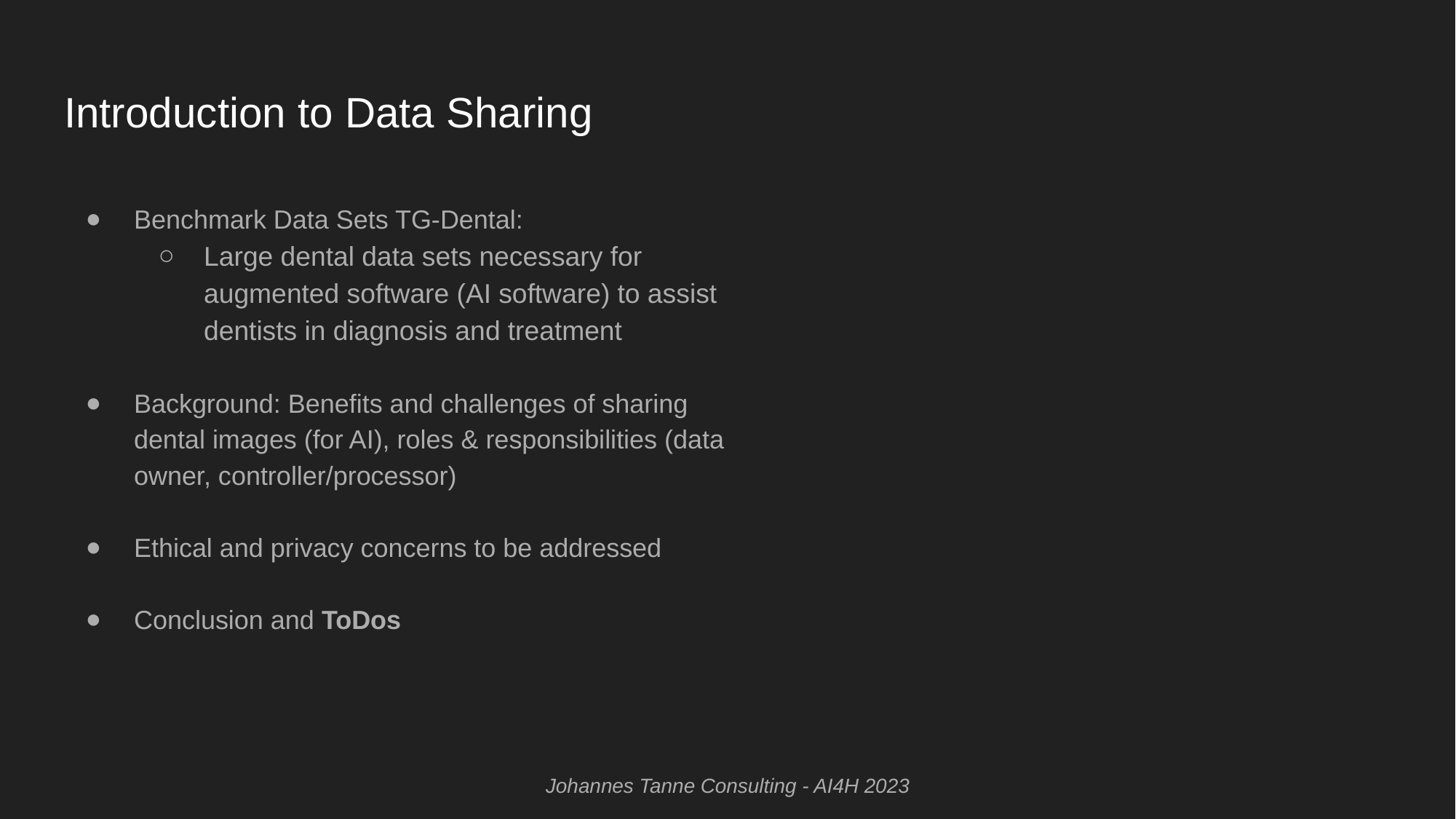

# Introduction to Data Sharing
Benchmark Data Sets TG-Dental:
Large dental data sets necessary for augmented software (AI software) to assist dentists in diagnosis and treatment

Background: Benefits and challenges of sharing dental images (for AI), roles & responsibilities (data owner, controller/processor)

Ethical and privacy concerns to be addressed

Conclusion and ToDos
Johannes Tanne Consulting - AI4H 2023